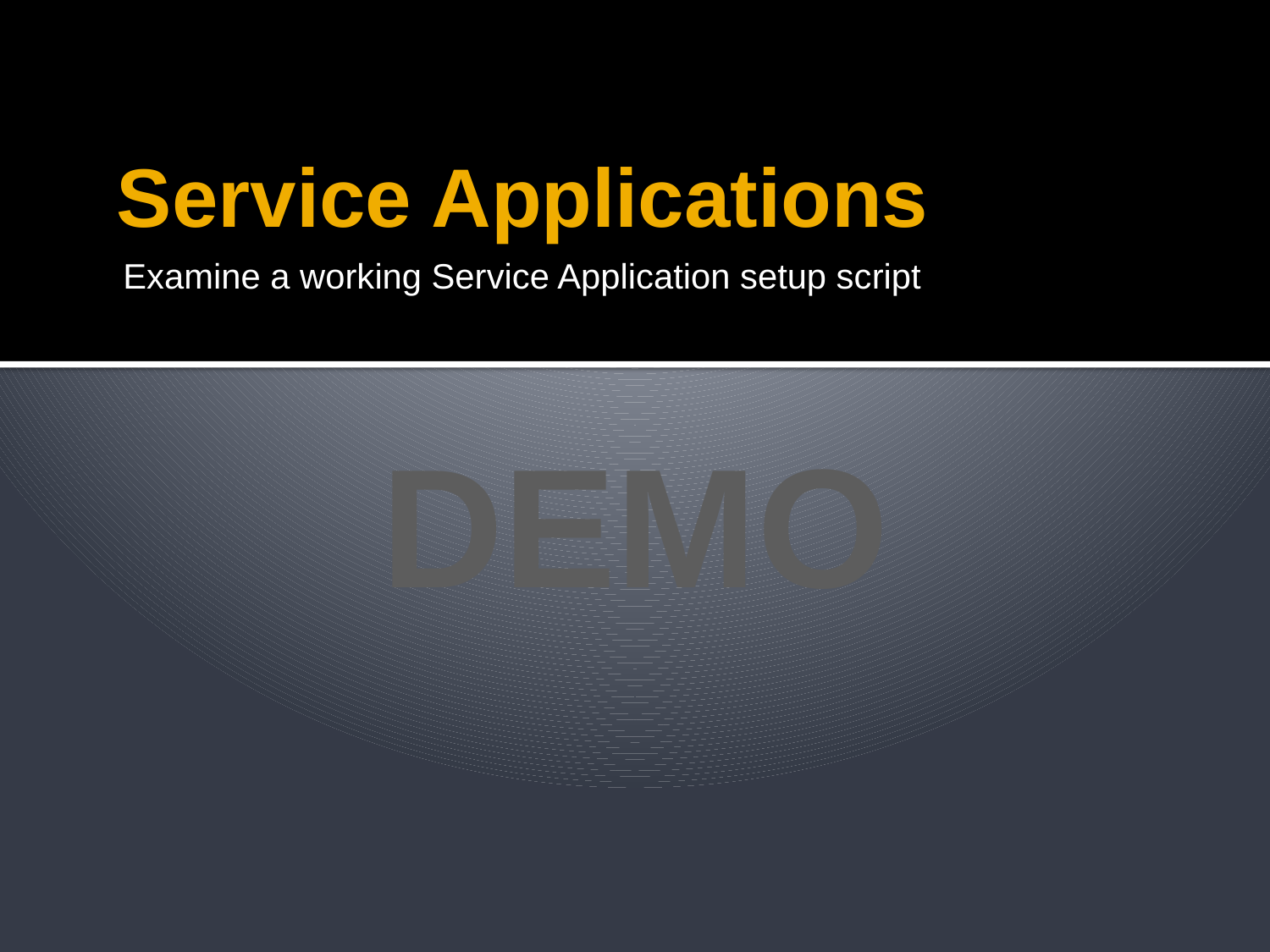

# Service Applications
Examine a working Service Application setup script
DEMO